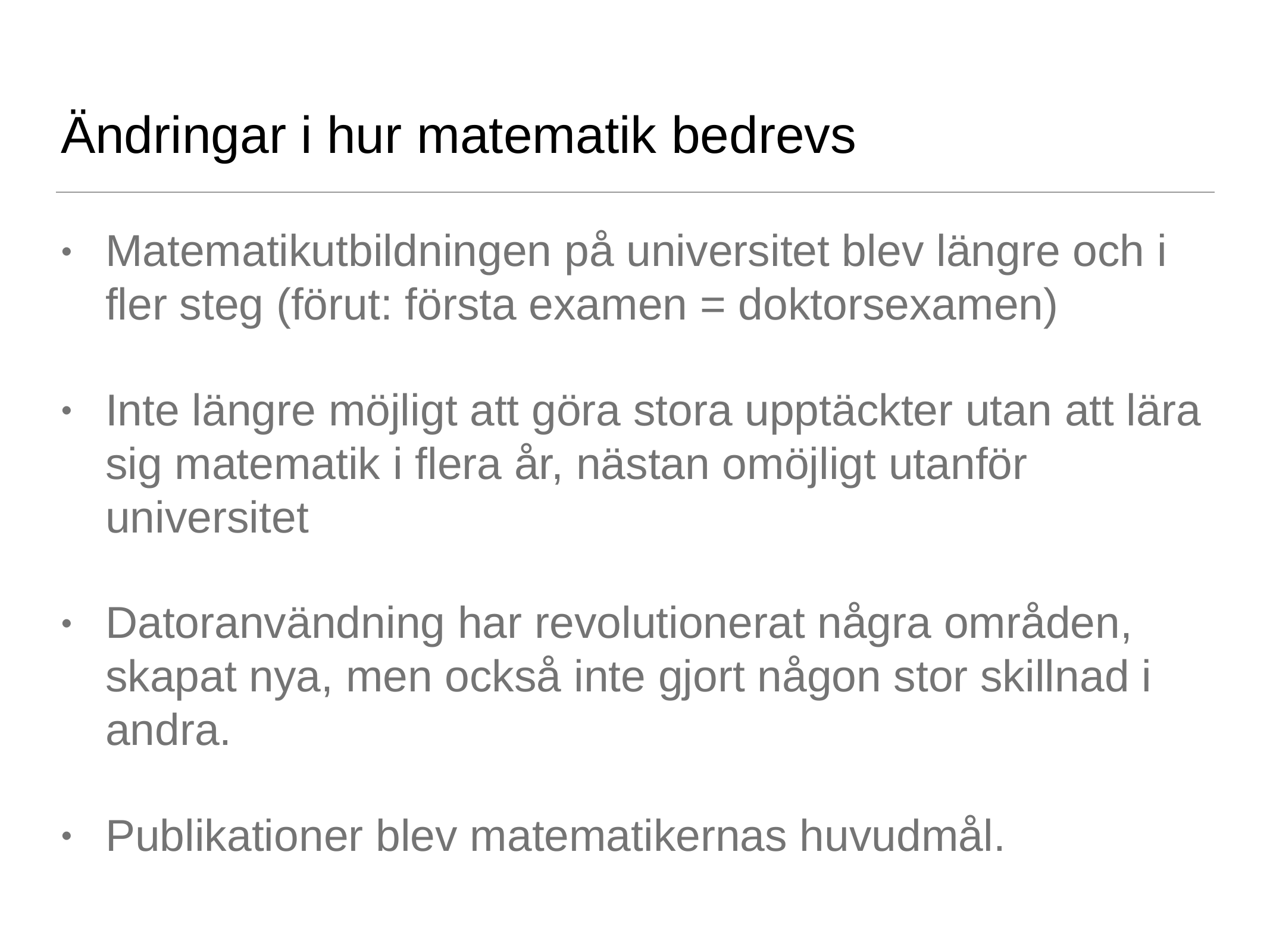

# Ändringar i hur matematik bedrevs
Matematikutbildningen på universitet blev längre och i fler steg (förut: första examen = doktorsexamen)
Inte längre möjligt att göra stora upptäckter utan att lära sig matematik i flera år, nästan omöjligt utanför universitet
Datoranvändning har revolutionerat några områden, skapat nya, men också inte gjort någon stor skillnad i andra.
Publikationer blev matematikernas huvudmål.